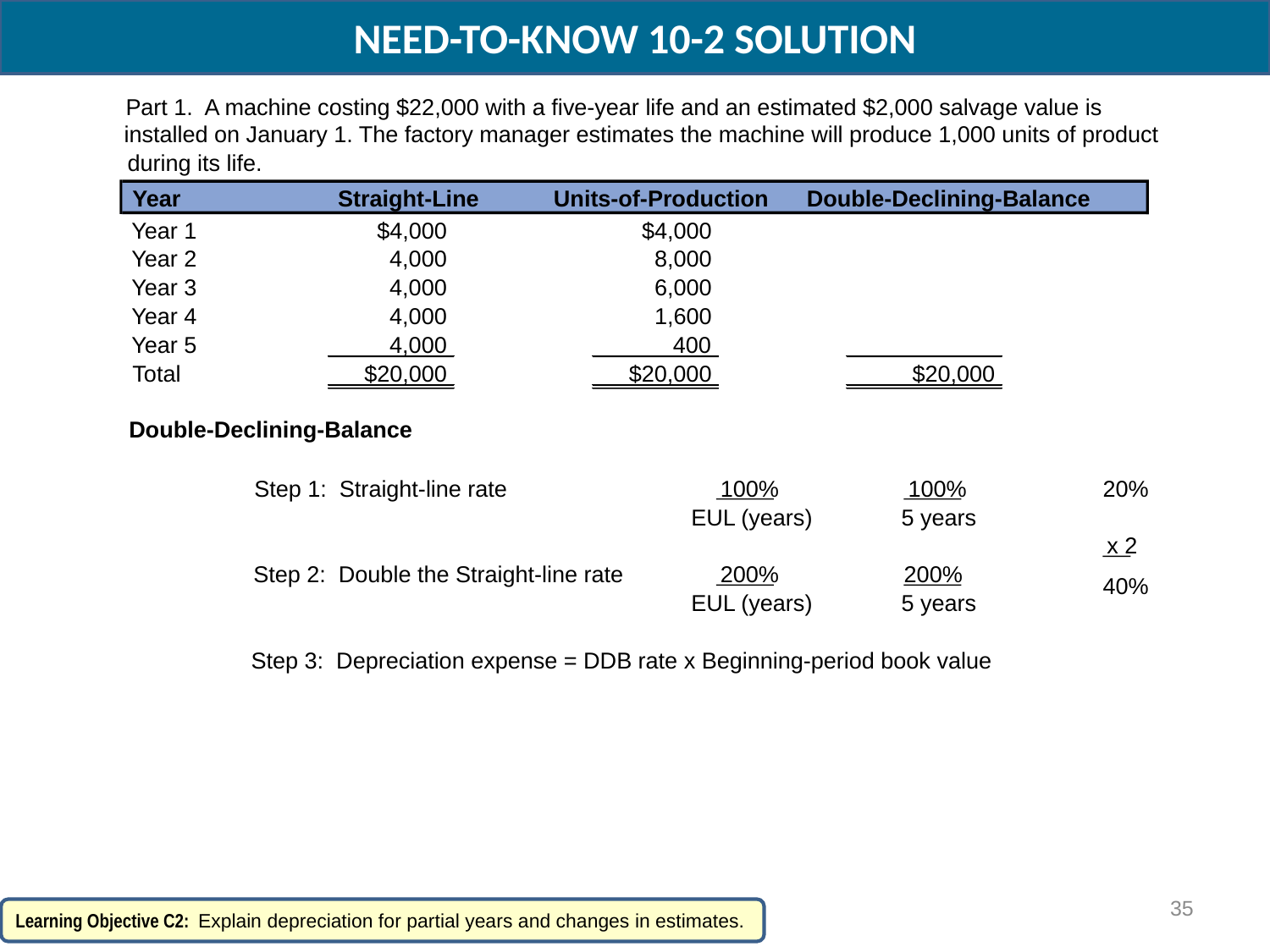

NEED-TO-KNOW 10-2 SOLUTION
Part 1.  A machine costing $22,000 with a five-year life and an estimated $2,000 salvage value is
installed on January 1. The factory manager estimates the machine will produce 1,000 units of product
during its life.

Year
Straight-Line
Units-of-Production
Double-Declining-Balance

Year 1
$4,000
$4,000
Year 2
4,000
8,000
Year 3
4,000
6,000
Year 4
4,000
1,600
Year 5
4,000
400

Total
$20,000
$20,000
$20,000

Double-Declining-Balance
Step 1:  Straight-line rate
100%
100%
20%

EUL (years)
5 years

x 2

Step 2:  Double the Straight-line rate
200%
200%
40%

EUL (years)
5 years
Step 3:  Depreciation expense = DDB rate x Beginning-period book value
35
Learning Objective C2:  Explain depreciation for partial years and changes in estimates.